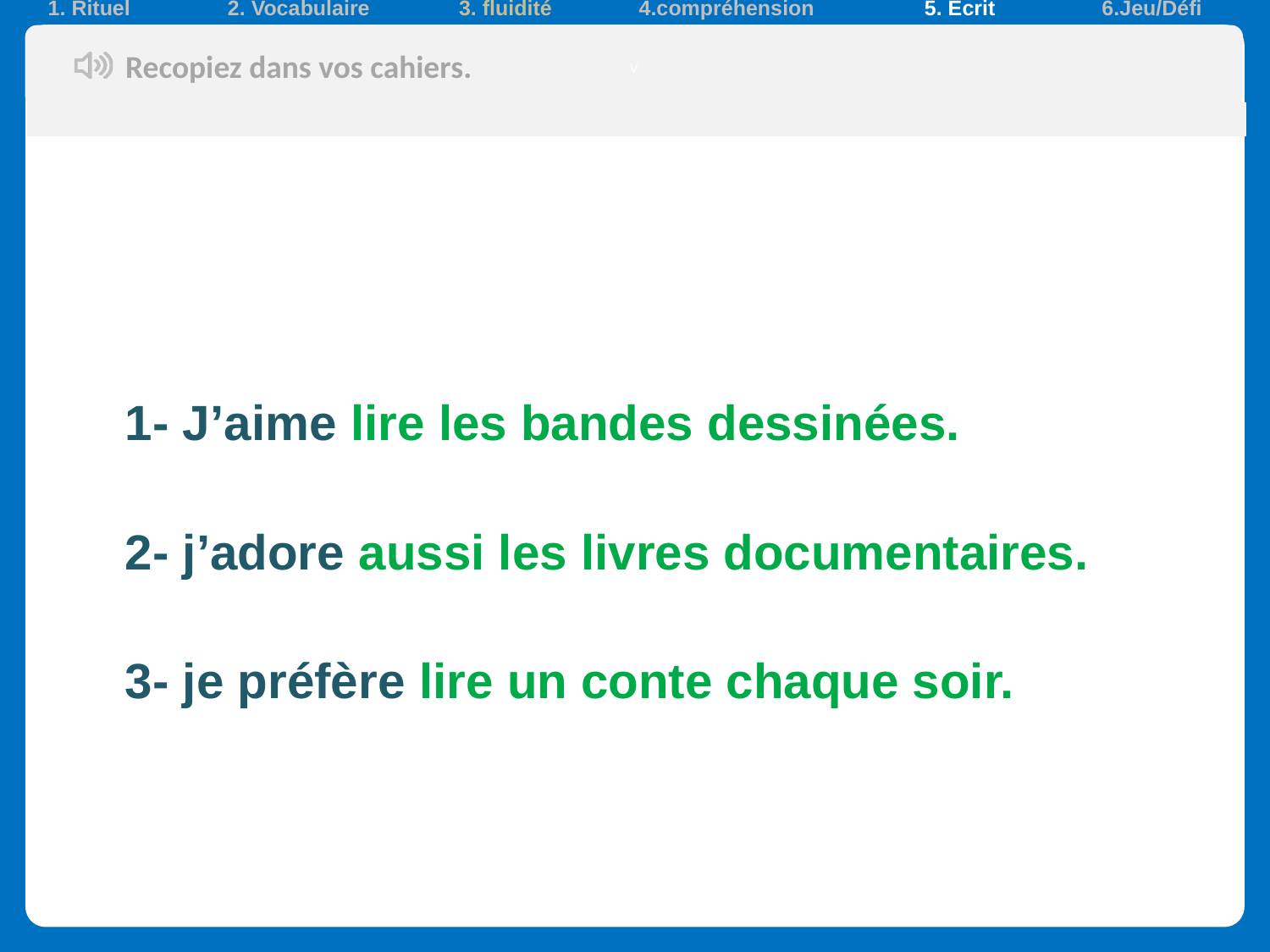

| 1. Rituel | 2. Vocabulaire | 3. fluidité | 4.compréhension | 5. Ecrit | 6.Jeu/Défi |
| --- | --- | --- | --- | --- | --- |

v
Recopiez dans vos cahiers.

|  |
| --- |
1- J’aime lire les bandes dessinées.
2- j’adore aussi les livres documentaires.
3- je préfère lire un conte chaque soir.